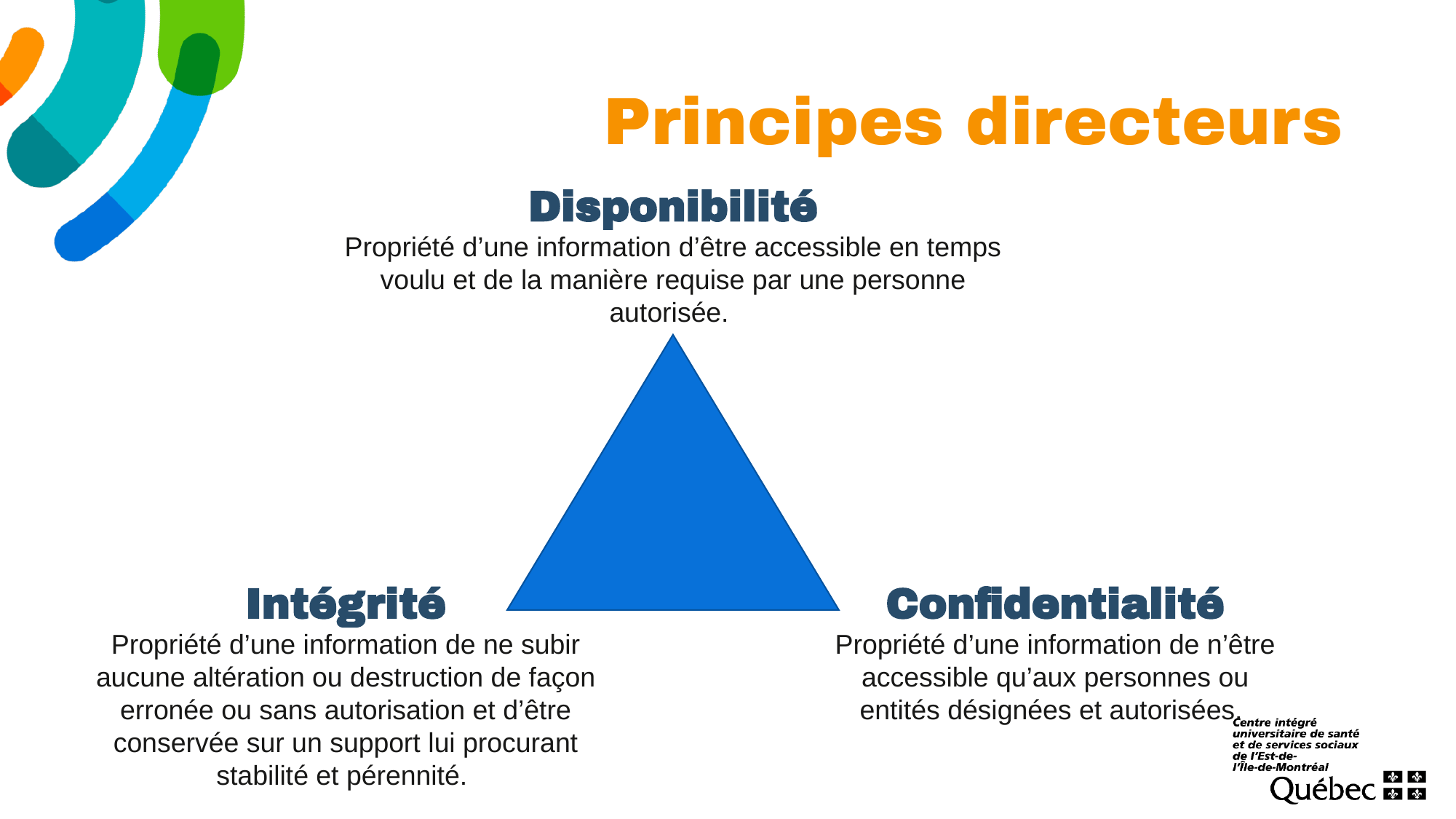

# Principes directeurs
Disponibilité
Propriété d’une information d’être accessible en temps voulu et de la manière requise par une personne autorisée.

Intégrité
Propriété d’une information de ne subir aucune altération ou destruction de façon erronée ou sans autorisation et d’être conservée sur un support lui procurant stabilité et pérennité.
Confidentialité
Propriété d’une information de n’être accessible qu’aux personnes ou entités désignées et autorisées.